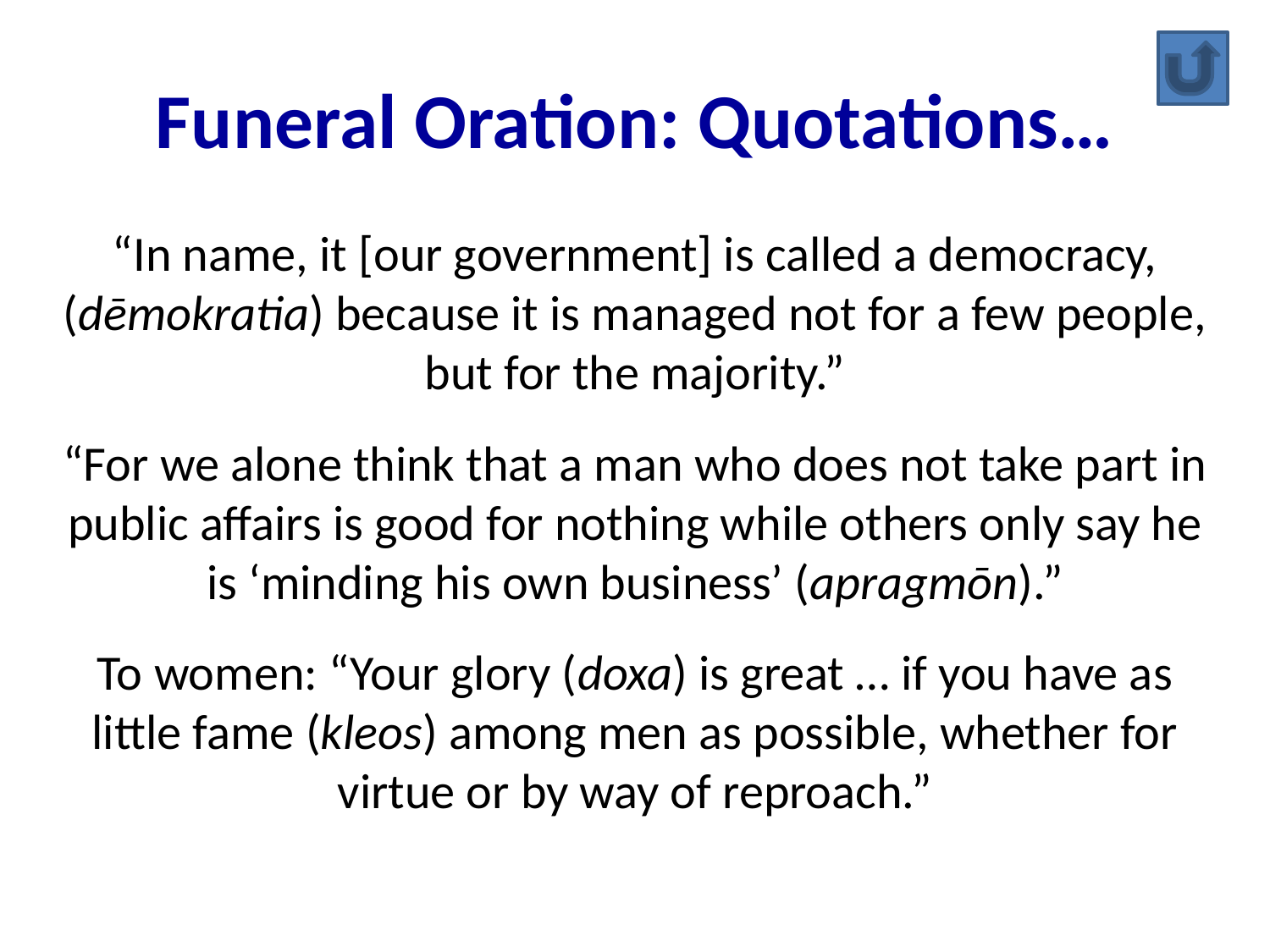

# Funeral Oration: Quotations…
“In name, it [our government] is called a democracy, (dēmokratia) because it is managed not for a few people, but for the majority.”
“For we alone think that a man who does not take part in public affairs is good for nothing while others only say he is ‘minding his own business’ (apragmōn).”
To women: “Your glory (doxa) is great … if you have as little fame (kleos) among men as possible, whether for virtue or by way of reproach.”